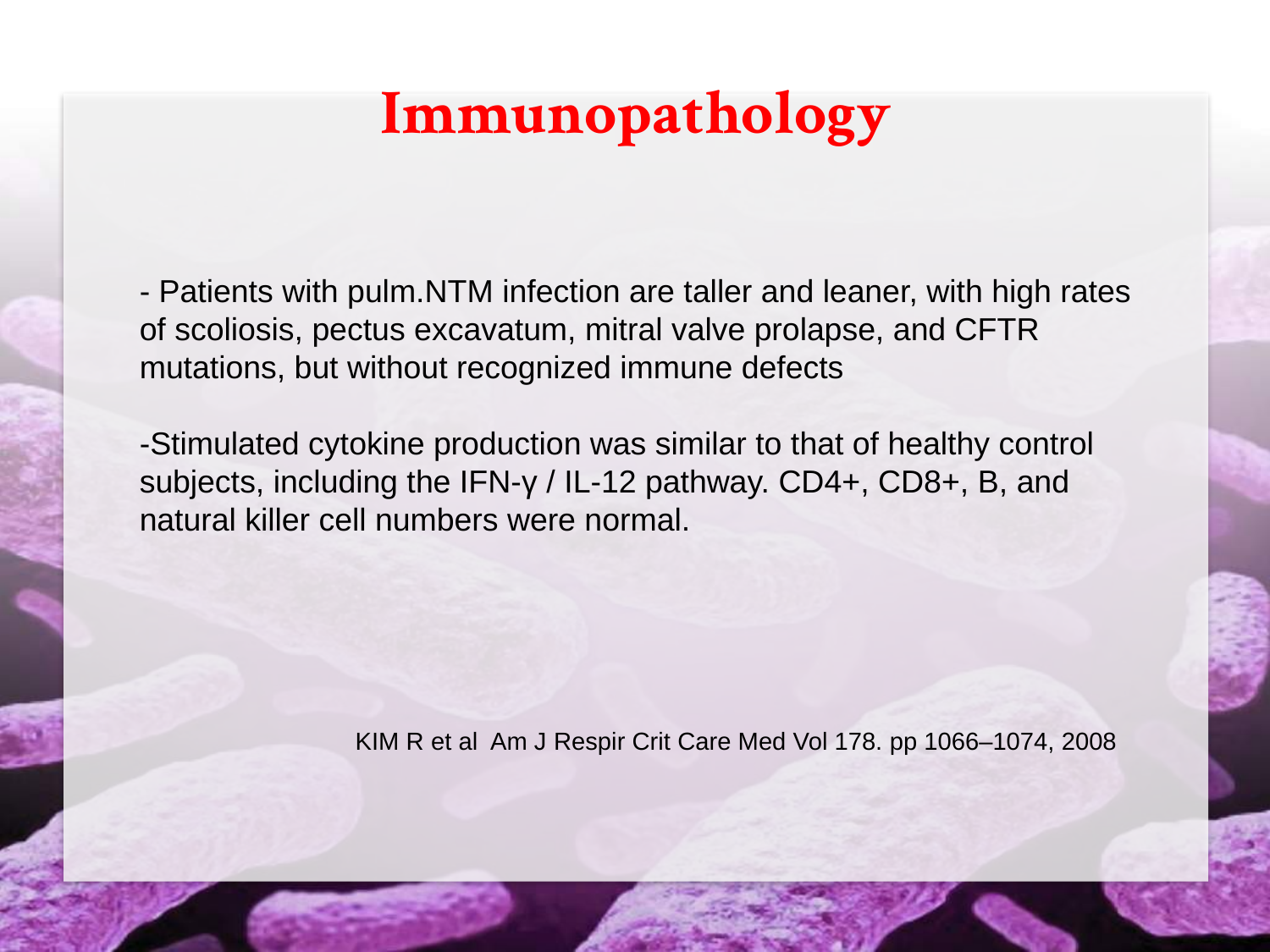

# Immunopathology
- Patients with pulm.NTM infection are taller and leaner, with high rates of scoliosis, pectus excavatum, mitral valve prolapse, and CFTR mutations, but without recognized immune defects

-Stimulated cytokine production was similar to that of healthy control subjects, including the IFN-γ / IL-12 pathway. CD4+, CD8+, B, and natural killer cell numbers were normal.
KIM R et al  Am J Respir Crit Care Med Vol 178. pp 1066–1074, 2008